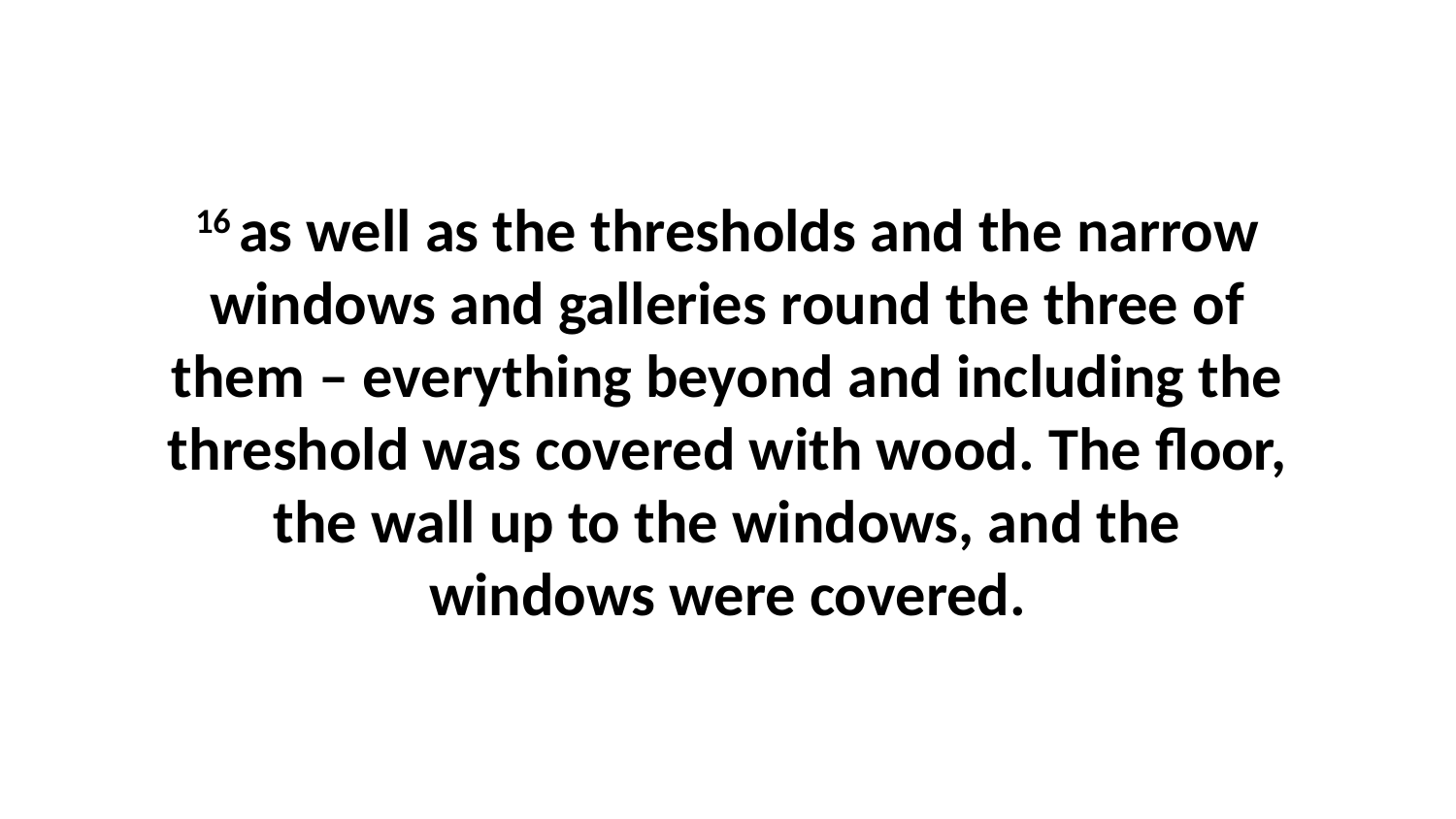

16 as well as the thresholds and the narrow windows and galleries round the three of them – everything beyond and including the threshold was covered with wood. The floor, the wall up to the windows, and the windows were covered.